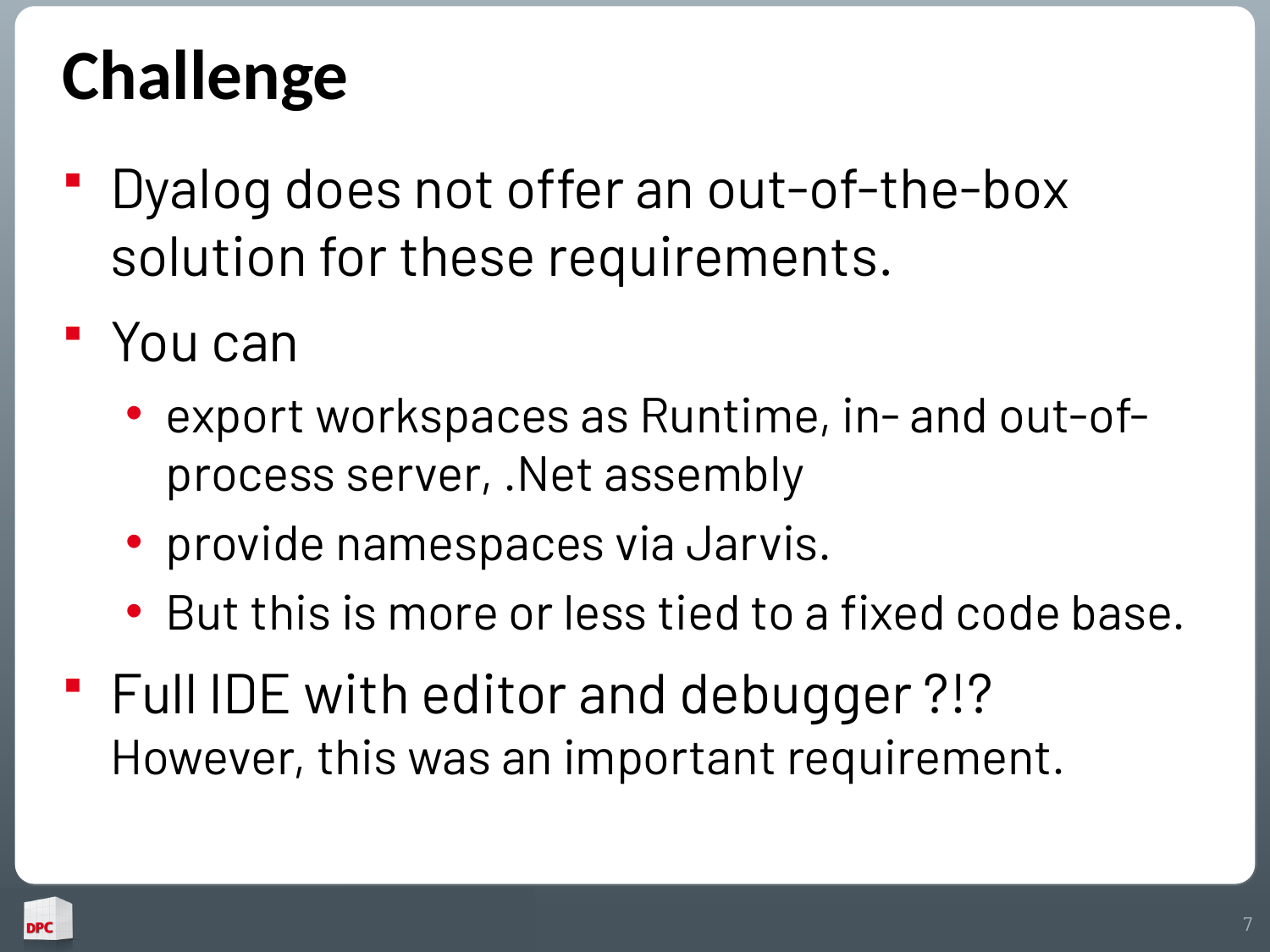

# Challenge
Dyalog does not offer an out-of-the-box solution for these requirements.
You can
export workspaces as Runtime, in- and out-of-process server, .Net assembly
provide namespaces via Jarvis.
But this is more or less tied to a fixed code base.
Full IDE with editor and debugger ?!?
However, this was an important requirement.

 7